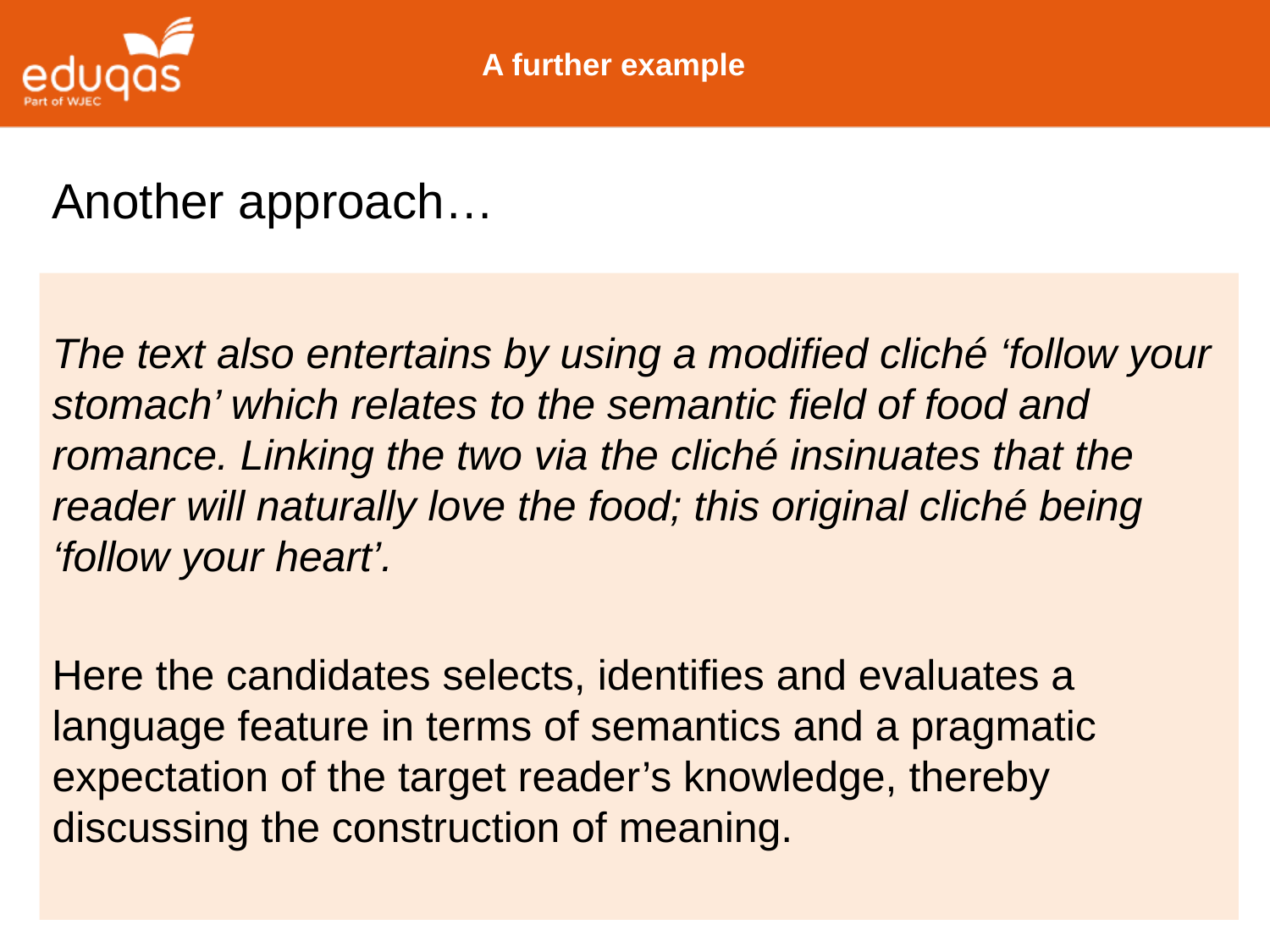

# A further example
Another approach…

The text also entertains by using a modified cliché ‘follow your stomach’ which relates to the semantic field of food and romance. Linking the two via the cliché insinuates that the reader will naturally love the food; this original cliché being ‘follow your heart’.

Here the candidates selects, identifies and evaluates a language feature in terms of semantics and a pragmatic expectation of the target reader’s knowledge, thereby discussing the construction of meaning.